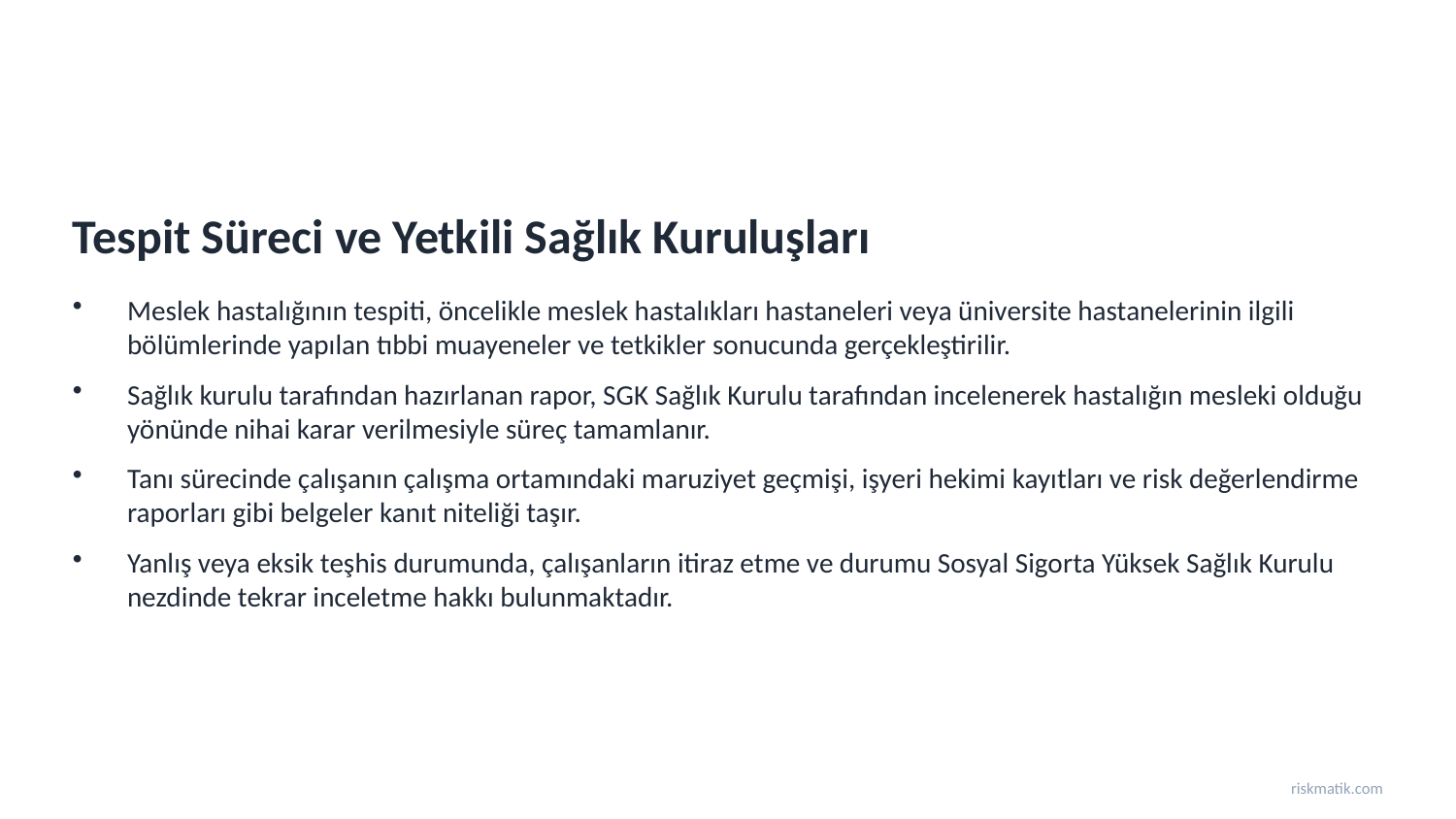

Tespit Süreci ve Yetkili Sağlık Kuruluşları
Meslek hastalığının tespiti, öncelikle meslek hastalıkları hastaneleri veya üniversite hastanelerinin ilgili bölümlerinde yapılan tıbbi muayeneler ve tetkikler sonucunda gerçekleştirilir.
Sağlık kurulu tarafından hazırlanan rapor, SGK Sağlık Kurulu tarafından incelenerek hastalığın mesleki olduğu yönünde nihai karar verilmesiyle süreç tamamlanır.
Tanı sürecinde çalışanın çalışma ortamındaki maruziyet geçmişi, işyeri hekimi kayıtları ve risk değerlendirme raporları gibi belgeler kanıt niteliği taşır.
Yanlış veya eksik teşhis durumunda, çalışanların itiraz etme ve durumu Sosyal Sigorta Yüksek Sağlık Kurulu nezdinde tekrar inceletme hakkı bulunmaktadır.
riskmatik.com